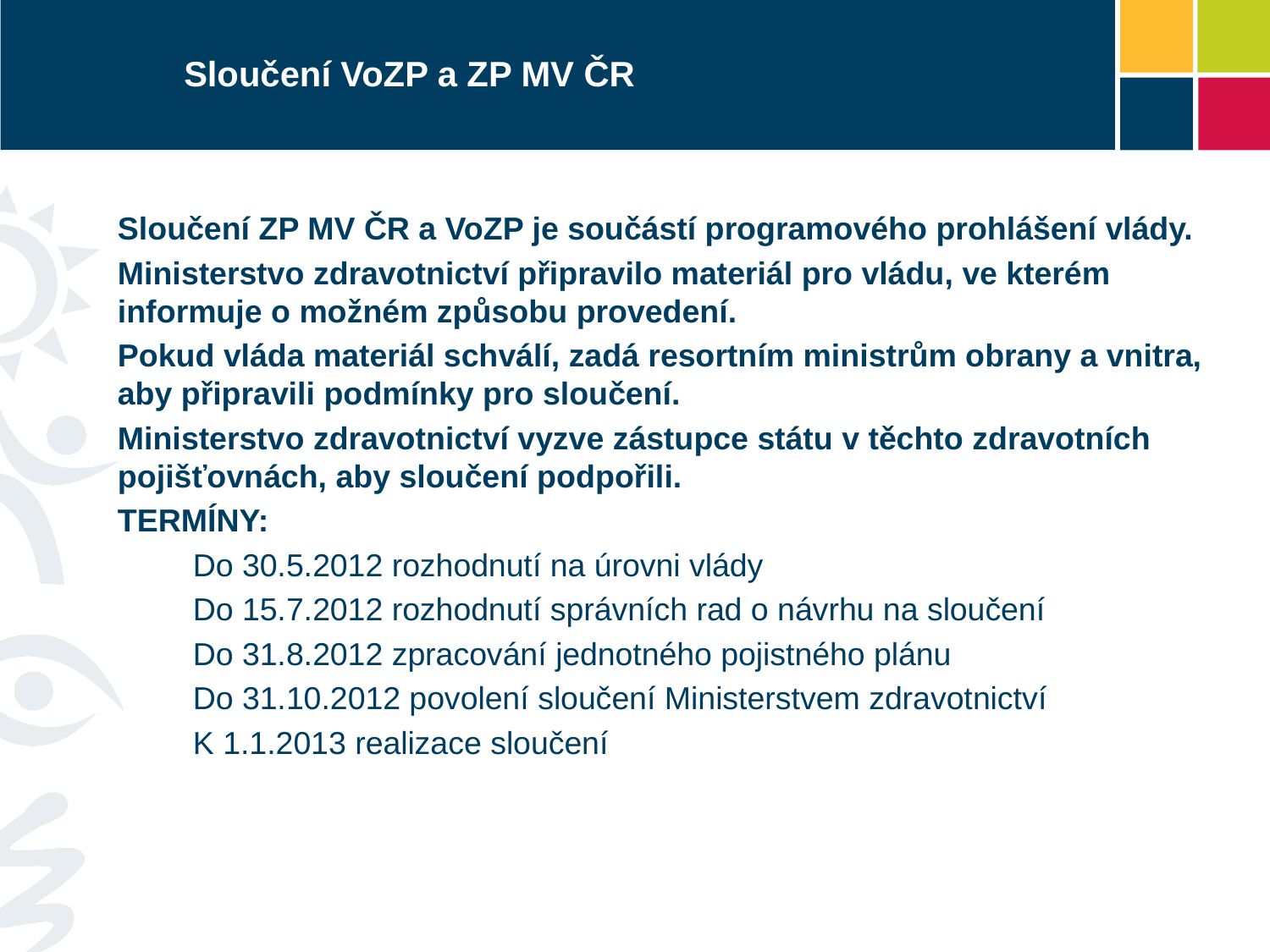

# Sloučení VoZP a ZP MV ČR
Sloučení ZP MV ČR a VoZP je součástí programového prohlášení vlády.
Ministerstvo zdravotnictví připravilo materiál pro vládu, ve kterém informuje o možném způsobu provedení.
Pokud vláda materiál schválí, zadá resortním ministrům obrany a vnitra, aby připravili podmínky pro sloučení.
Ministerstvo zdravotnictví vyzve zástupce státu v těchto zdravotních pojišťovnách, aby sloučení podpořili.
TERMÍNY:
Do 30.5.2012 rozhodnutí na úrovni vlády
Do 15.7.2012 rozhodnutí správních rad o návrhu na sloučení
Do 31.8.2012 zpracování jednotného pojistného plánu
Do 31.10.2012 povolení sloučení Ministerstvem zdravotnictví
K 1.1.2013 realizace sloučení